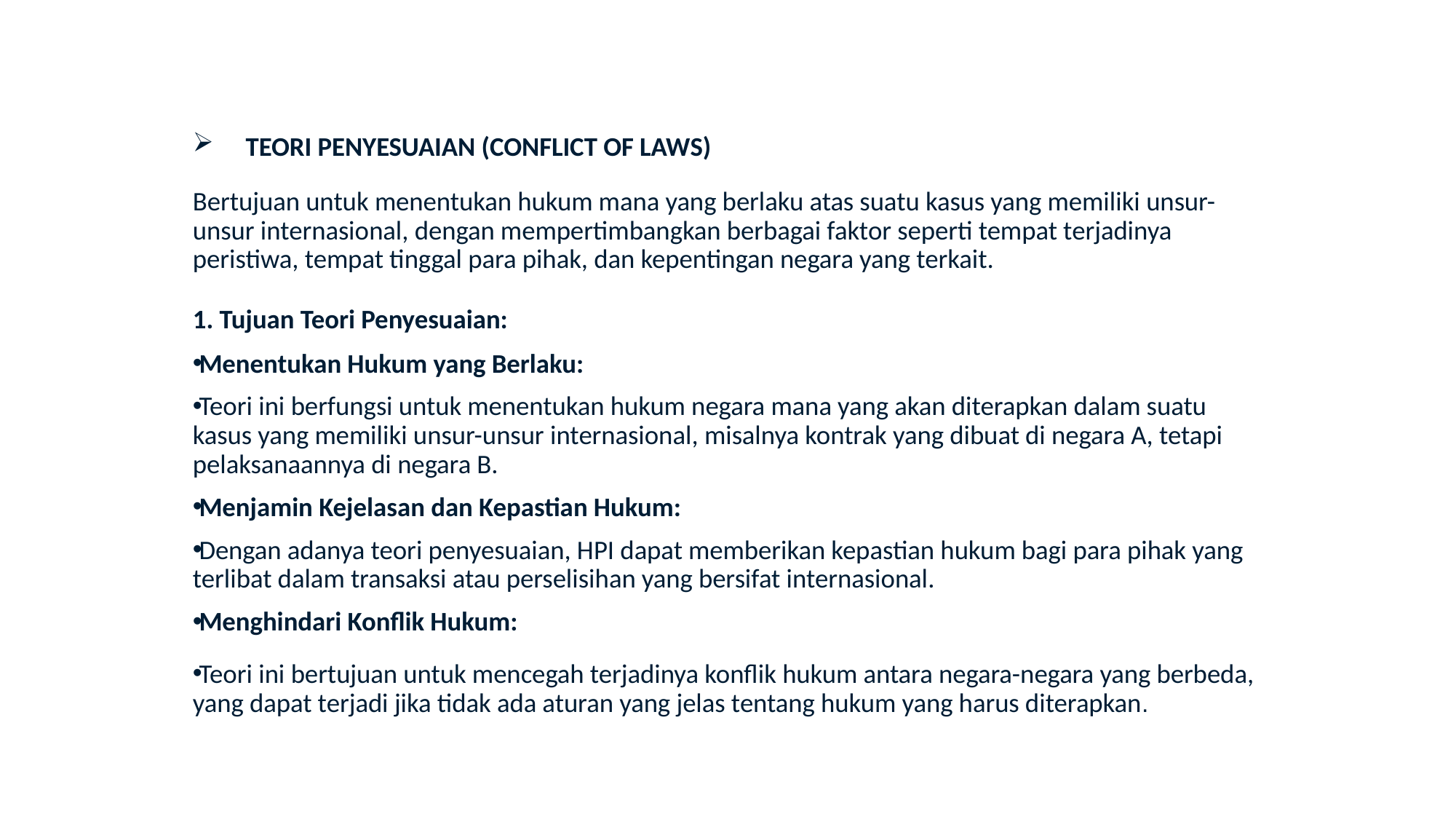

TEORI PENYESUAIAN (CONFLICT OF LAWS)
Bertujuan untuk menentukan hukum mana yang berlaku atas suatu kasus yang memiliki unsur-unsur internasional, dengan mempertimbangkan berbagai faktor seperti tempat terjadinya peristiwa, tempat tinggal para pihak, dan kepentingan negara yang terkait.
1. Tujuan Teori Penyesuaian:
Menentukan Hukum yang Berlaku:
Teori ini berfungsi untuk menentukan hukum negara mana yang akan diterapkan dalam suatu kasus yang memiliki unsur-unsur internasional, misalnya kontrak yang dibuat di negara A, tetapi pelaksanaannya di negara B.
Menjamin Kejelasan dan Kepastian Hukum:
Dengan adanya teori penyesuaian, HPI dapat memberikan kepastian hukum bagi para pihak yang terlibat dalam transaksi atau perselisihan yang bersifat internasional.
Menghindari Konflik Hukum:
Teori ini bertujuan untuk mencegah terjadinya konflik hukum antara negara-negara yang berbeda, yang dapat terjadi jika tidak ada aturan yang jelas tentang hukum yang harus diterapkan.